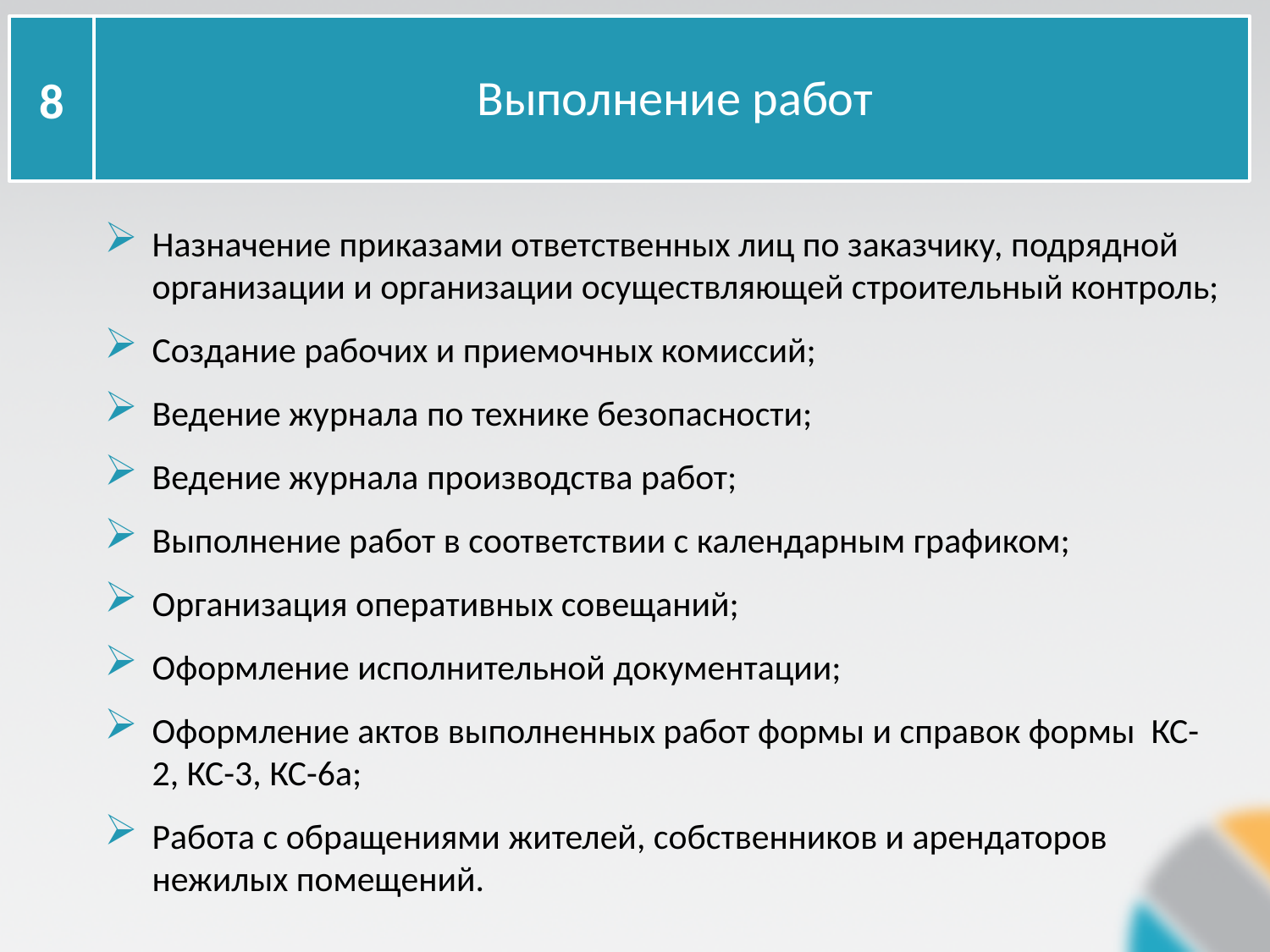

8

Выполнение работ
Назначение приказами ответственных лиц по заказчику, подрядной организации и организации осуществляющей строительный контроль;
Создание рабочих и приемочных комиссий;
Ведение журнала по технике безопасности;
Ведение журнала производства работ;
Выполнение работ в соответствии с календарным графиком;
Организация оперативных совещаний;
Оформление исполнительной документации;
Оформление актов выполненных работ формы и справок формы  КС-2, КС-3, КС-6а;
Работа с обращениями жителей, собственников и арендаторов нежилых помещений.